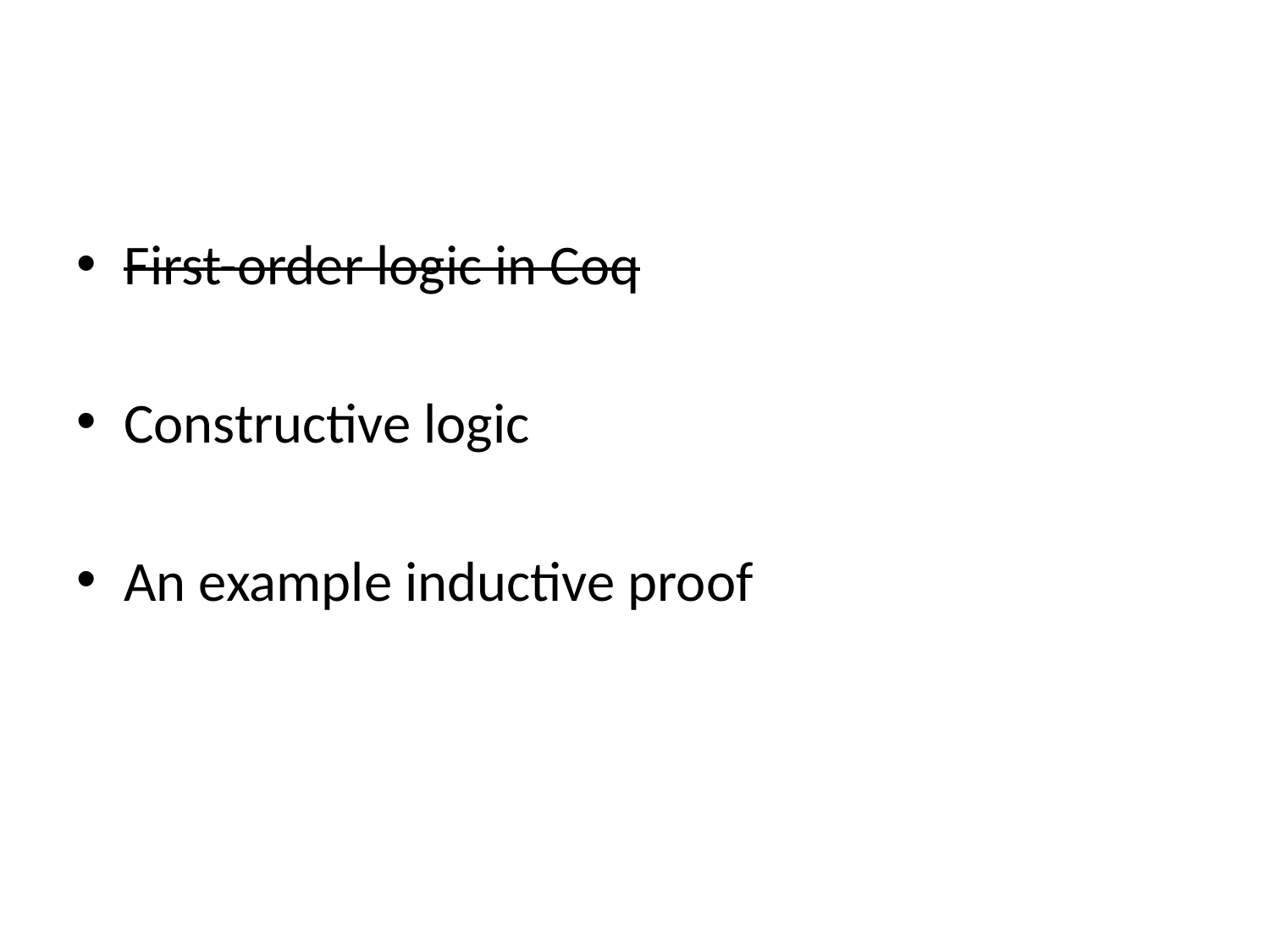

#
First-order logic in Coq

Constructive logic

An example inductive proof